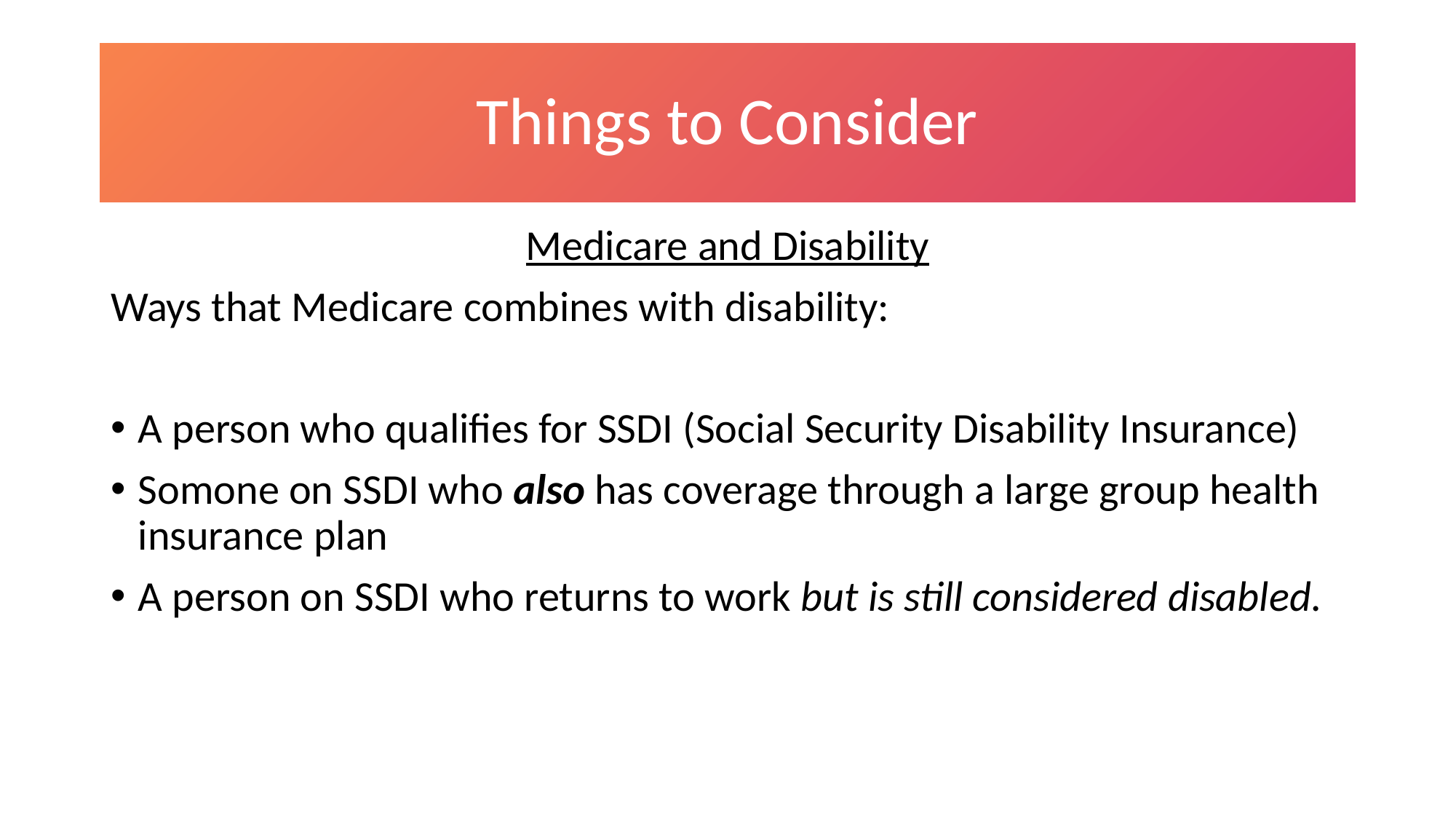

# Things to Consider
Medicare and Disability
Ways that Medicare combines with disability:

A person who qualifies for SSDI (Social Security Disability Insurance)
Somone on SSDI who also has coverage through a large group health insurance plan
A person on SSDI who returns to work but is still considered disabled.